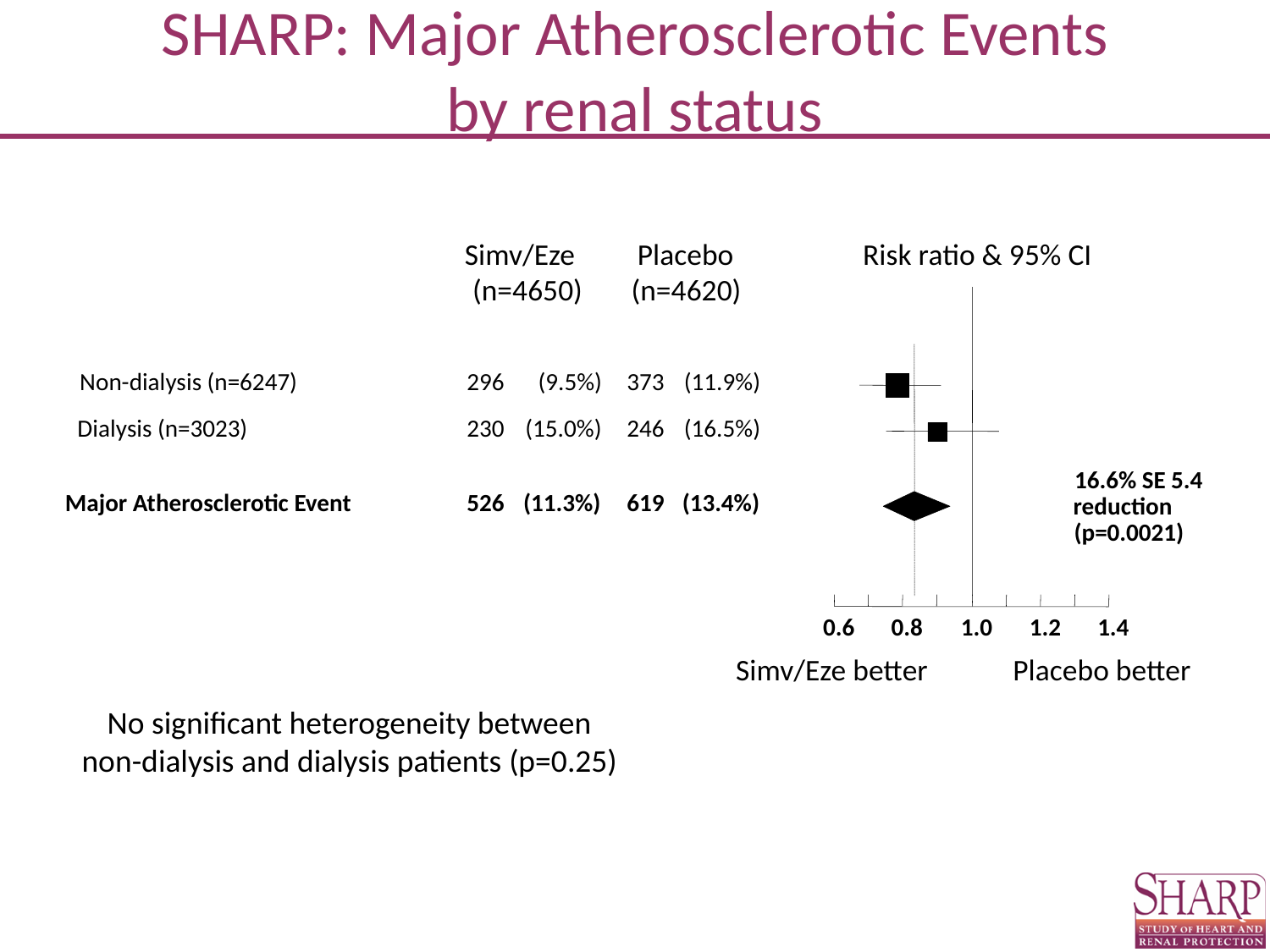

# SHARP: Major Atherosclerotic Events by renal status
Simv/Eze

Placebo
Risk ratio & 95% CI
(n=4650)
(n=4620)

Non-dialysis (n=6247)
296
(9.5%)
373
(11.9%)

Dialysis (n=3023)
230
(15.0%)
246
(16.5%)

16.6% SE 5.4
Major Atherosclerotic Event
526
(11.3%)
619
(13.4%)
reduction

(p=0.0021)

0.6
0.8
1.0
1.2
1.4
Simv/Eze better
Placebo better
No significant heterogeneity between non-dialysis and dialysis patients (p=0.25)